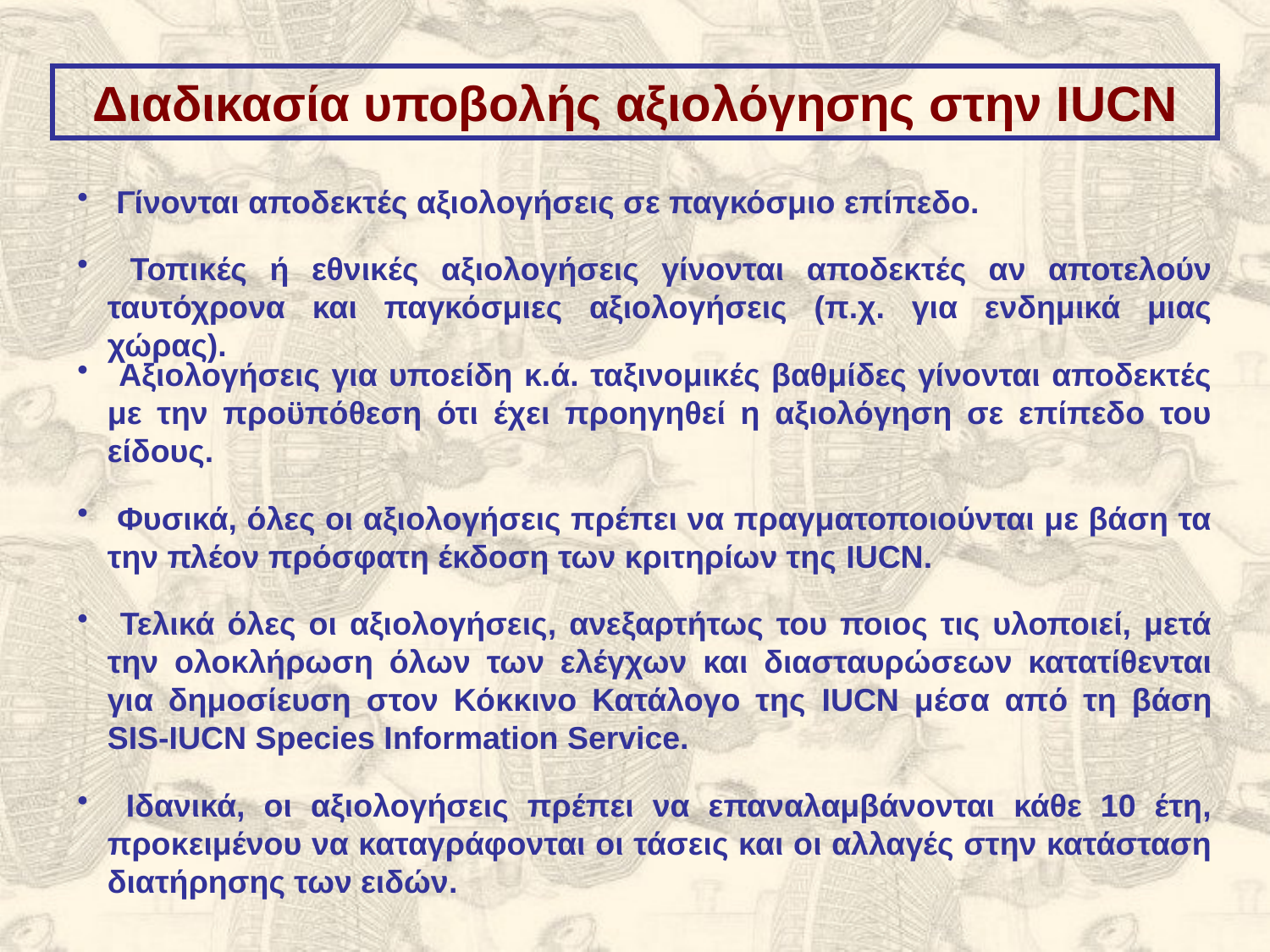

Διαδικασία υποβολής αξιολόγησης στην IUCN
 Γίνονται αποδεκτές αξιολογήσεις σε παγκόσμιο επίπεδο.
 Τοπικές ή εθνικές αξιολογήσεις γίνονται αποδεκτές αν αποτελούν ταυτόχρονα και παγκόσμιες αξιολογήσεις (π.χ. για ενδημικά μιας χώρας).
 Αξιολογήσεις για υποείδη κ.ά. ταξινομικές βαθμίδες γίνονται αποδεκτές με την προϋπόθεση ότι έχει προηγηθεί η αξιολόγηση σε επίπεδο του είδους.
 Φυσικά, όλες οι αξιολογήσεις πρέπει να πραγματοποιούνται με βάση τα την πλέον πρόσφατη έκδοση των κριτηρίων της IUCN.
 Τελικά όλες οι αξιολογήσεις, ανεξαρτήτως του ποιος τις υλοποιεί, μετά την ολοκλήρωση όλων των ελέγχων και διασταυρώσεων κατατίθενται για δημοσίευση στον Κόκκινο Κατάλογο της IUCN μέσα από τη βάση SIS-IUCN Species Information Service.
 Ιδανικά, οι αξιολογήσεις πρέπει να επαναλαμβάνονται κάθε 10 έτη, προκειμένου να καταγράφονται οι τάσεις και οι αλλαγές στην κατάσταση διατήρησης των ειδών.